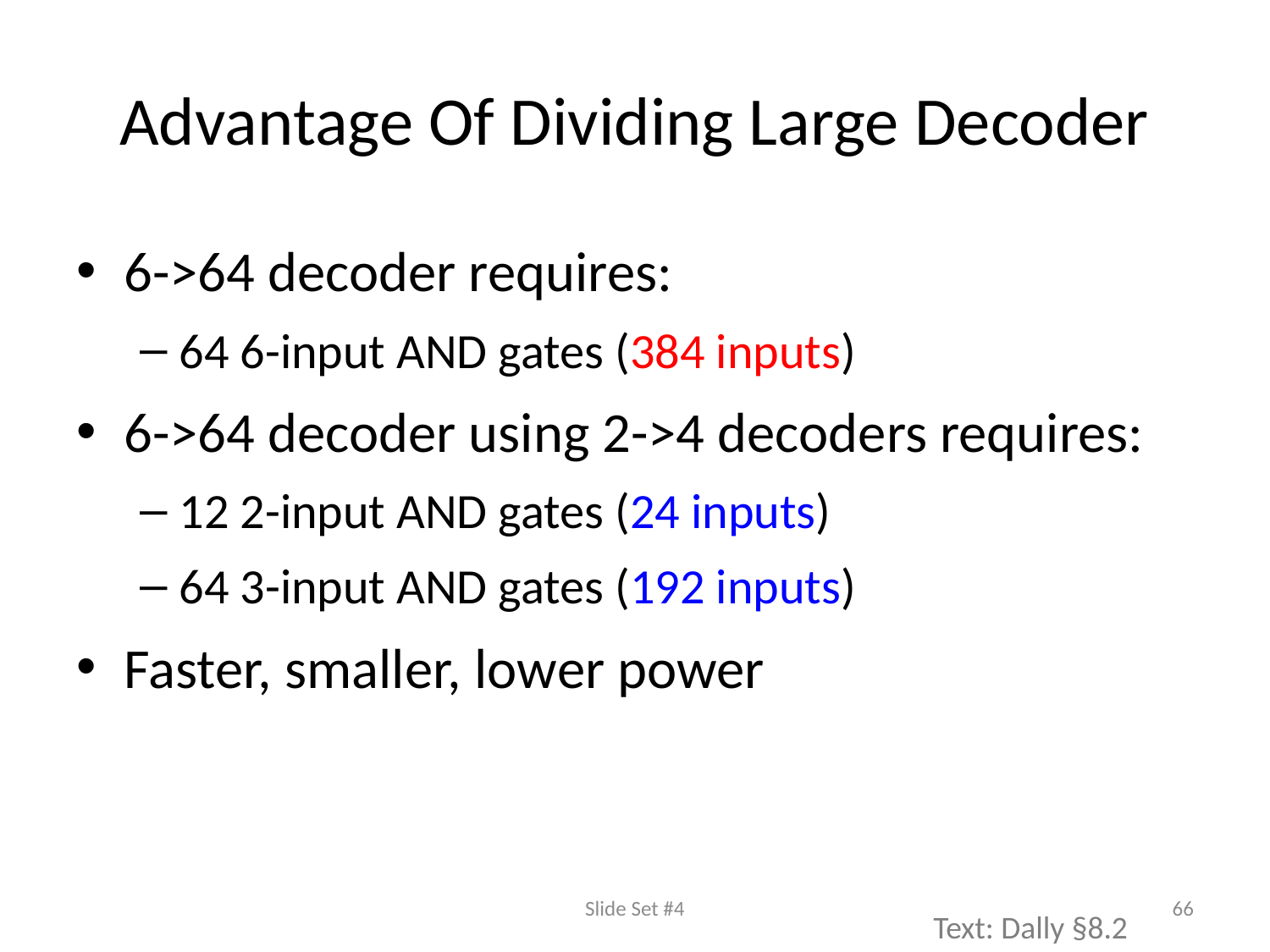

# Advantage Of Dividing Large Decoder
6->64 decoder requires:
64 6-input AND gates (384 inputs)
6->64 decoder using 2->4 decoders requires:
12 2-input AND gates (24 inputs)
64 3-input AND gates (192 inputs)
Faster, smaller, lower power

Slide Set #4
66
Text: Dally §8.2